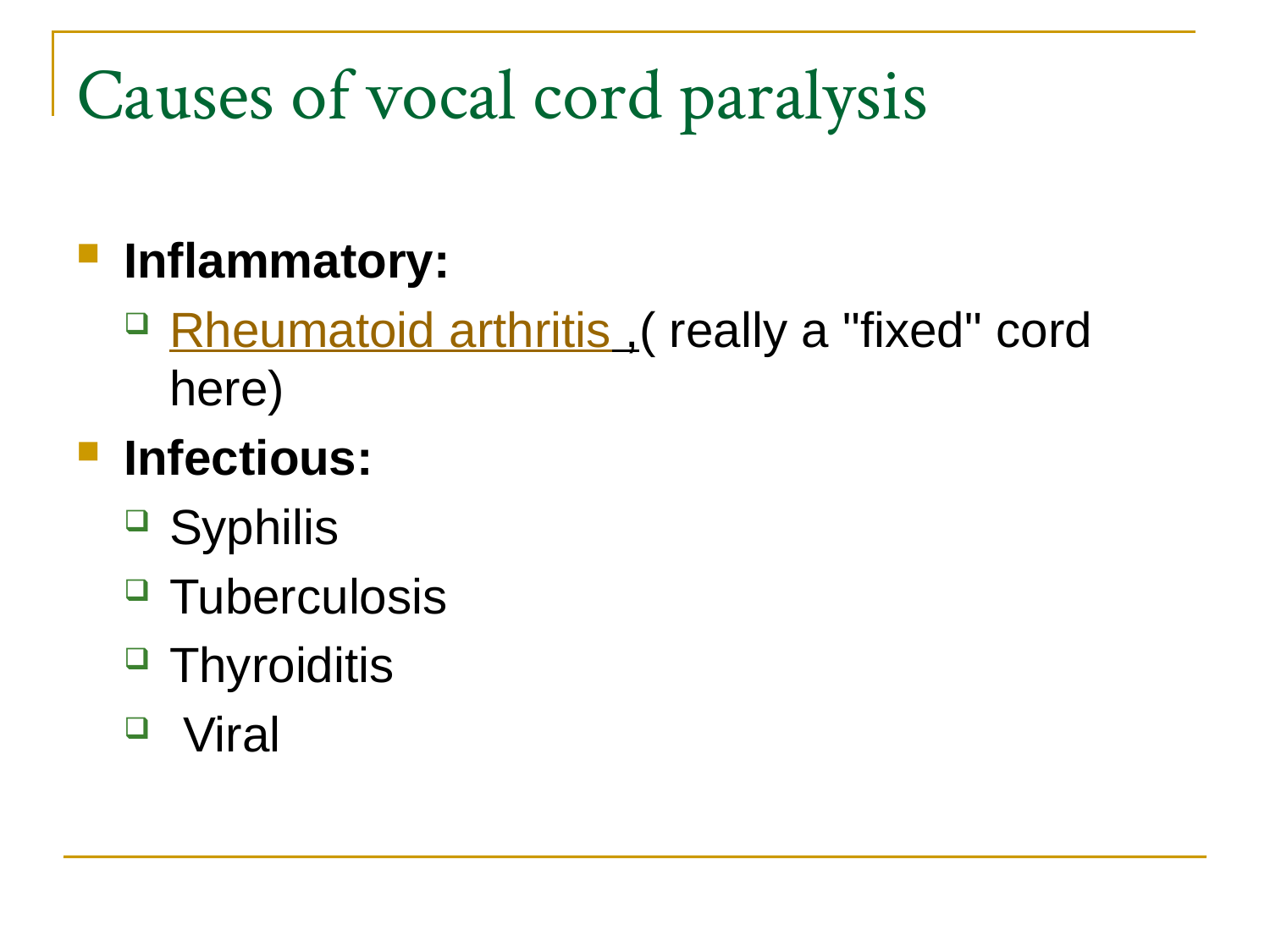

# Causes of vocal cord paralysis
Inflammatory:
Rheumatoid arthritis ,( really a "fixed" cord here)
Infectious:
Syphilis
Tuberculosis
Thyroiditis
 Viral